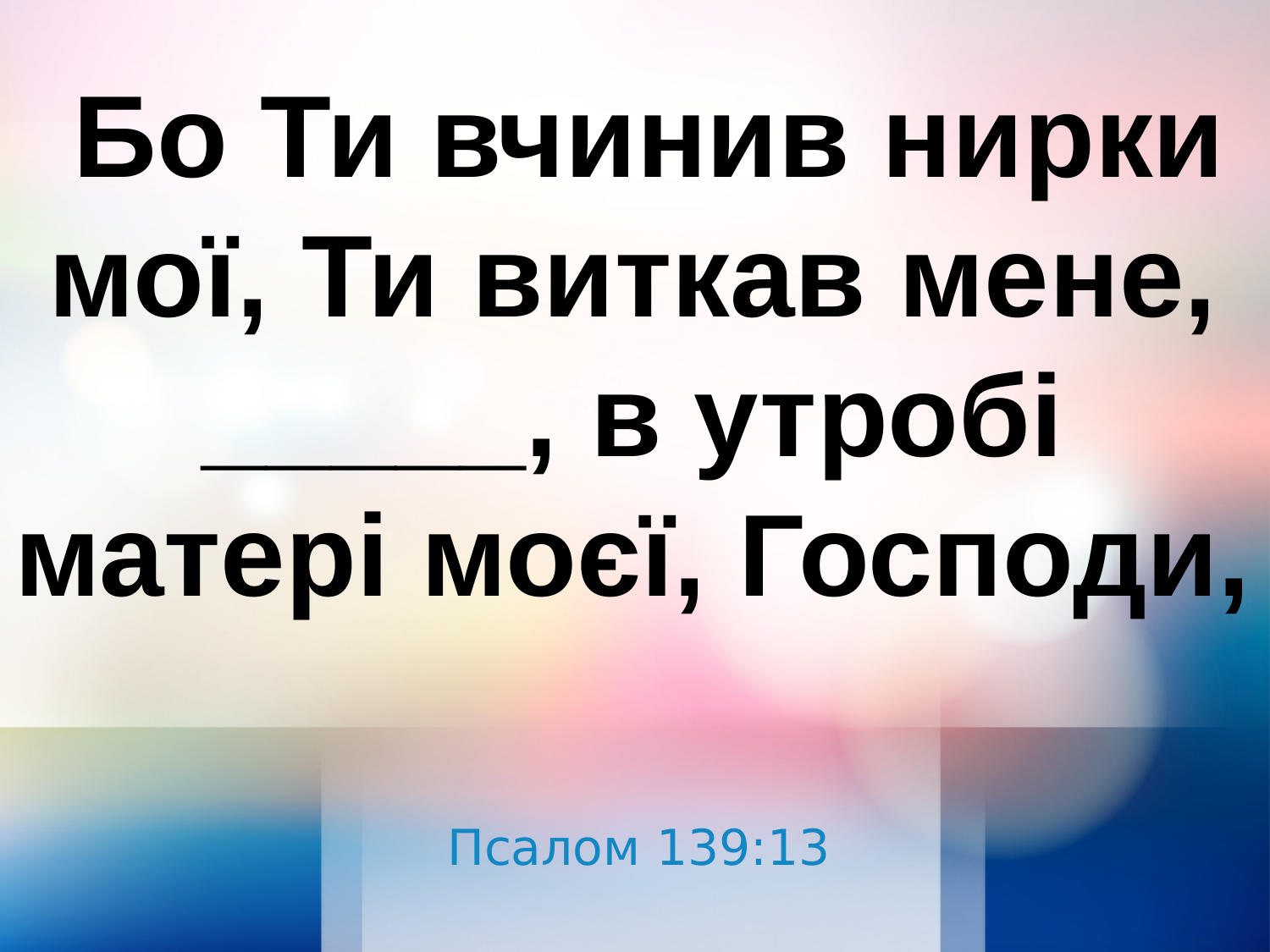

Бо Ти вчинив нирки мої, Ти виткав мене, _____, в утробі матері моєї, Господи,

Псалом 139:13